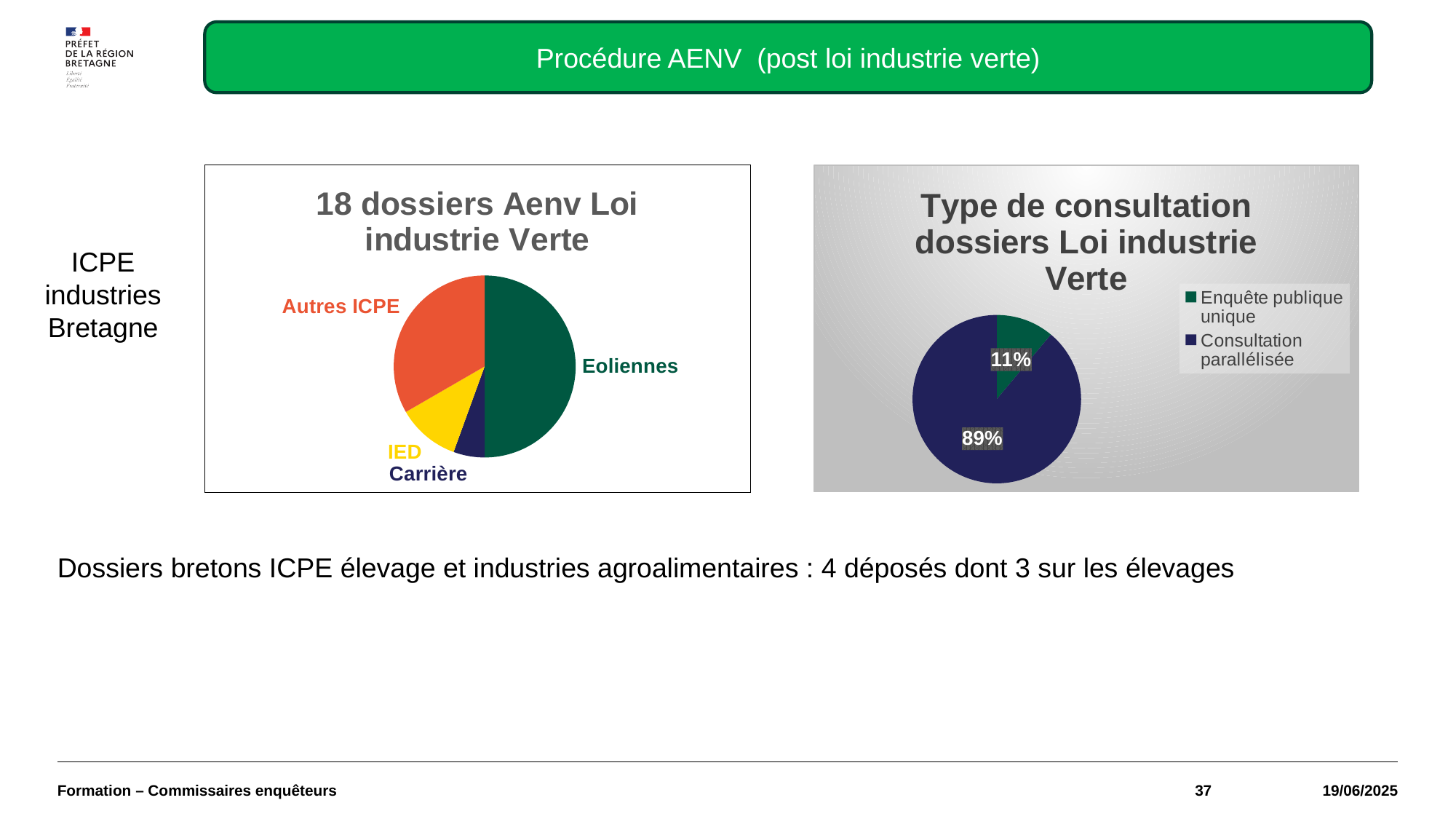

#
Procédure AENV  (post loi industrie verte)

### Chart: 18 dossiers Aenv Loi industrie Verte

| Category |  |
|---|---|
| Eoliennes | 9.0 |
| Carrière | 1.0 |
| IED | 2.0 |
| Autres ICPE | 6.0 |

### Chart: Type de consultation dossiers Loi industrie Verte

| Category |  |
|---|---|
| Enquête publique unique | 2.0 |
| Consultation parallélisée | 16.0 |

Dossiers bretons ICPE élevage et industries agroalimentaires : 4 déposés dont 3 sur les élevages

ICPE industries
Bretagne
Formation – Commissaires enquêteurs
37
19/06/2025